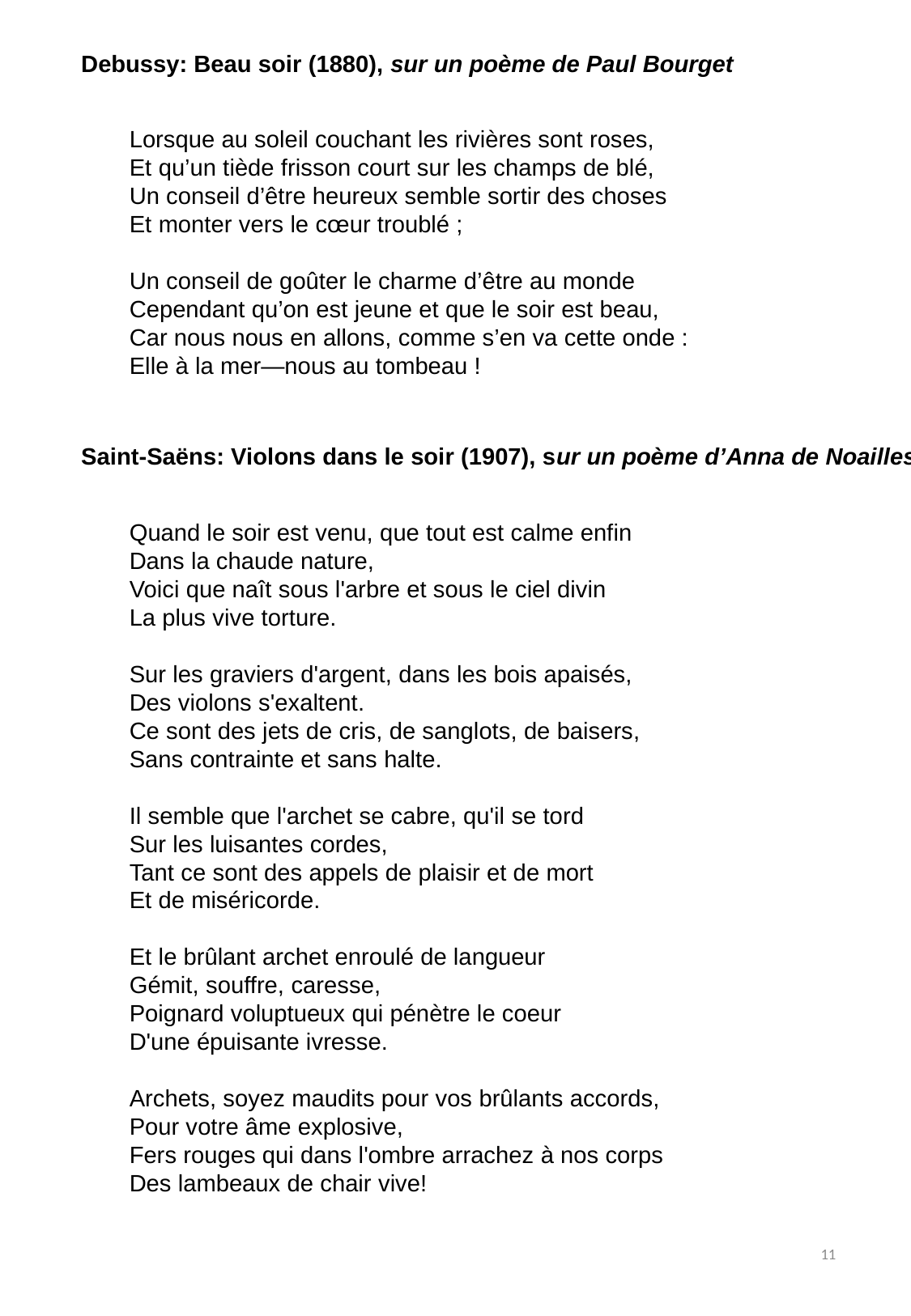

Debussy: Beau soir (1880), sur un poème de Paul Bourget
Lorsque au soleil couchant les rivières sont roses,
Et qu’un tiède frisson court sur les champs de blé,
Un conseil d’être heureux semble sortir des choses
Et monter vers le cœur troublé ;

Un conseil de goûter le charme d’être au monde
Cependant qu’on est jeune et que le soir est beau,
Car nous nous en allons, comme s’en va cette onde :
Elle à la mer—nous au tombeau !

Saint-Saëns: Violons dans le soir (1907), sur un poème d’Anna de Noailles
Quand le soir est venu, que tout est calme enfin
Dans la chaude nature,
Voici que naît sous l'arbre et sous le ciel divin
La plus vive torture.

Sur les graviers d'argent, dans les bois apaisés,
Des violons s'exaltent.
Ce sont des jets de cris, de sanglots, de baisers,
Sans contrainte et sans halte.

Il semble que l'archet se cabre, qu'il se tord
Sur les luisantes cordes,
Tant ce sont des appels de plaisir et de mort
Et de miséricorde.

Et le brûlant archet enroulé de langueur
Gémit, souffre, caresse,
Poignard voluptueux qui pénètre le coeur
D'une épuisante ivresse.

Archets, soyez maudits pour vos brûlants accords,
Pour votre âme explosive,
Fers rouges qui dans l'ombre arrachez à nos corps
Des lambeaux de chair vive!
11